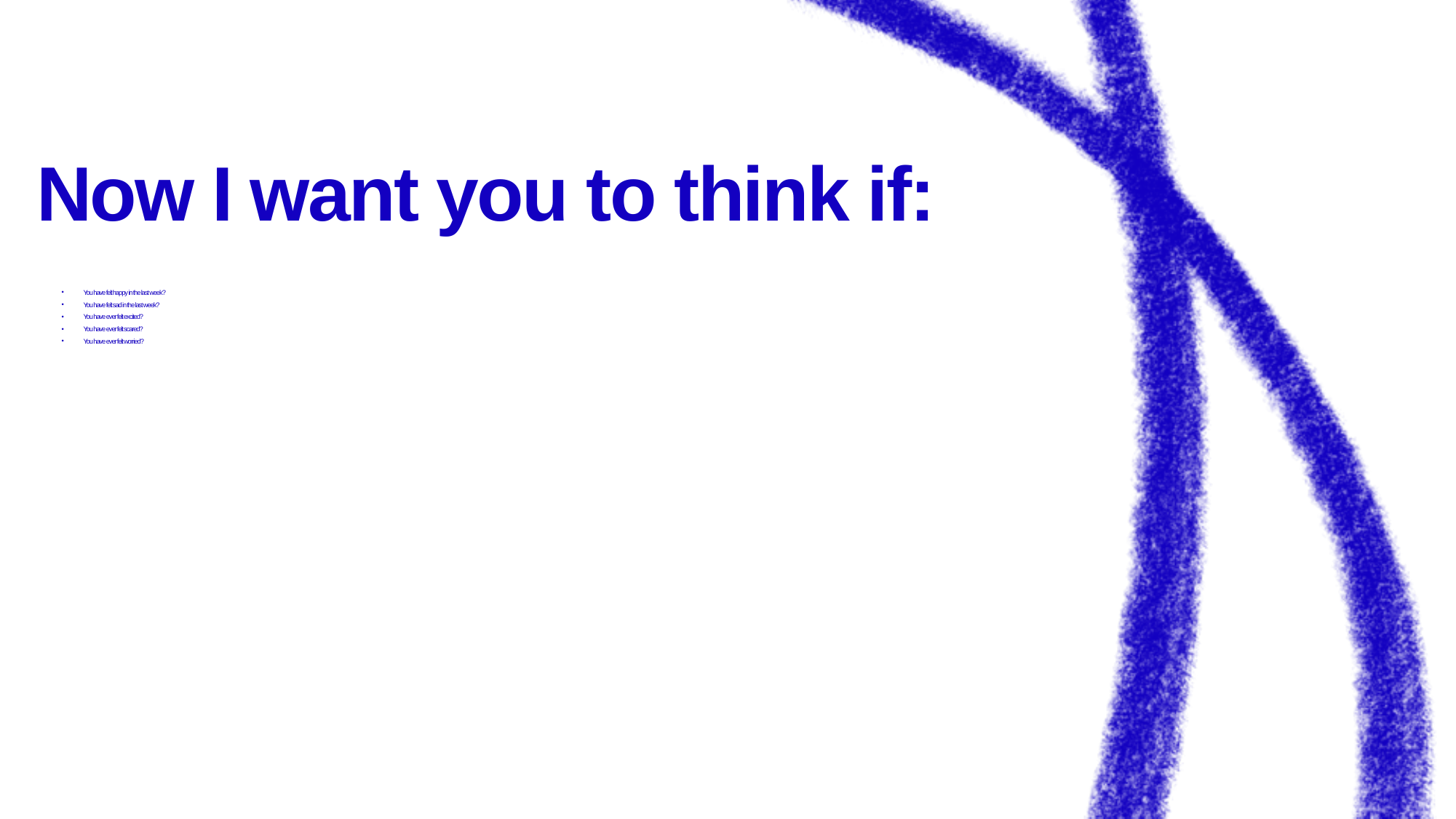

# Now I want you to think if:
You have felt happy in the last week?
You have felt sad in the last week?
You have ever felt excited?
You have ever felt scared?
You have ever felt worried?